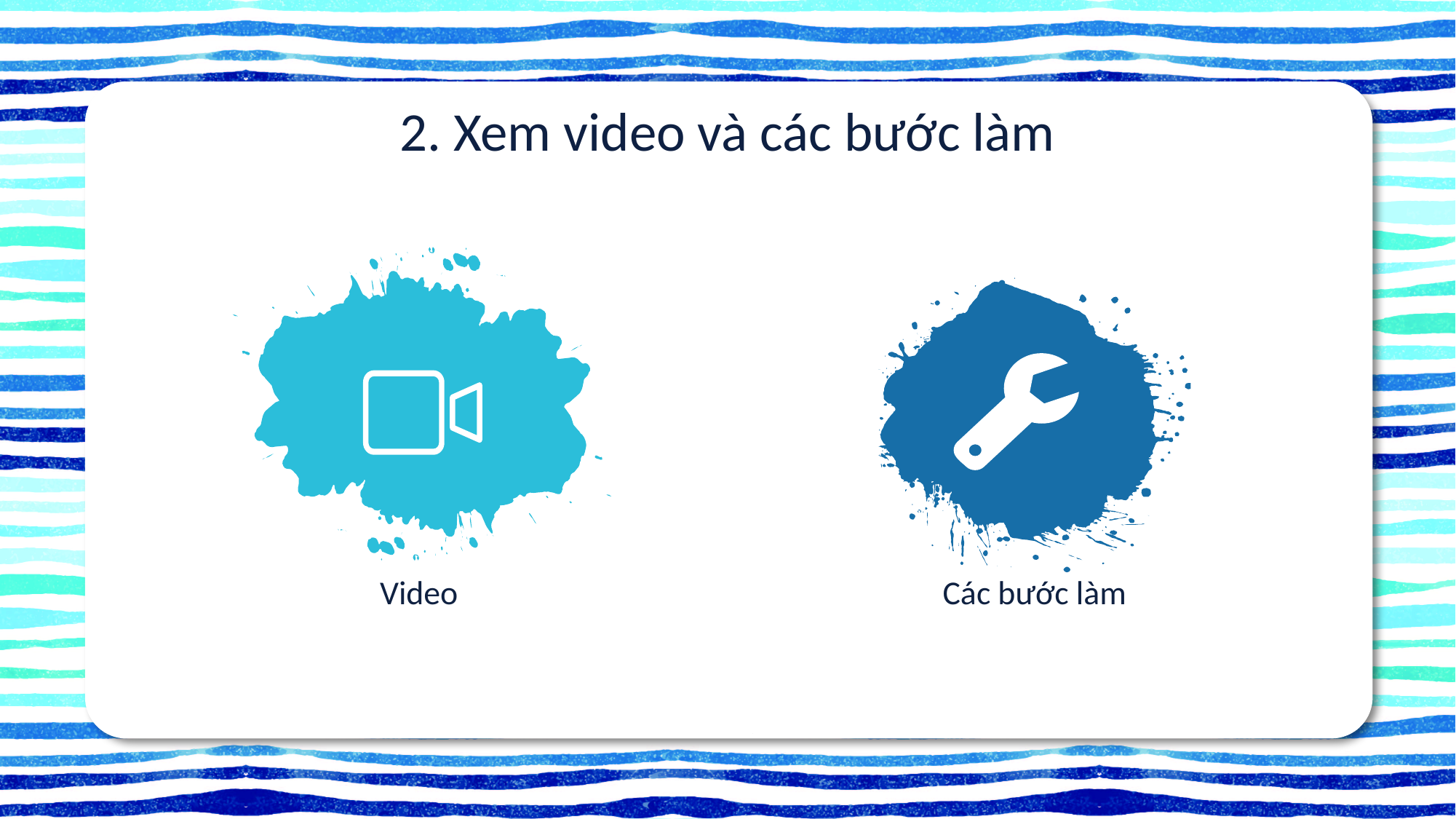

2. Xem video và các bước làm

Video
Các bước làm